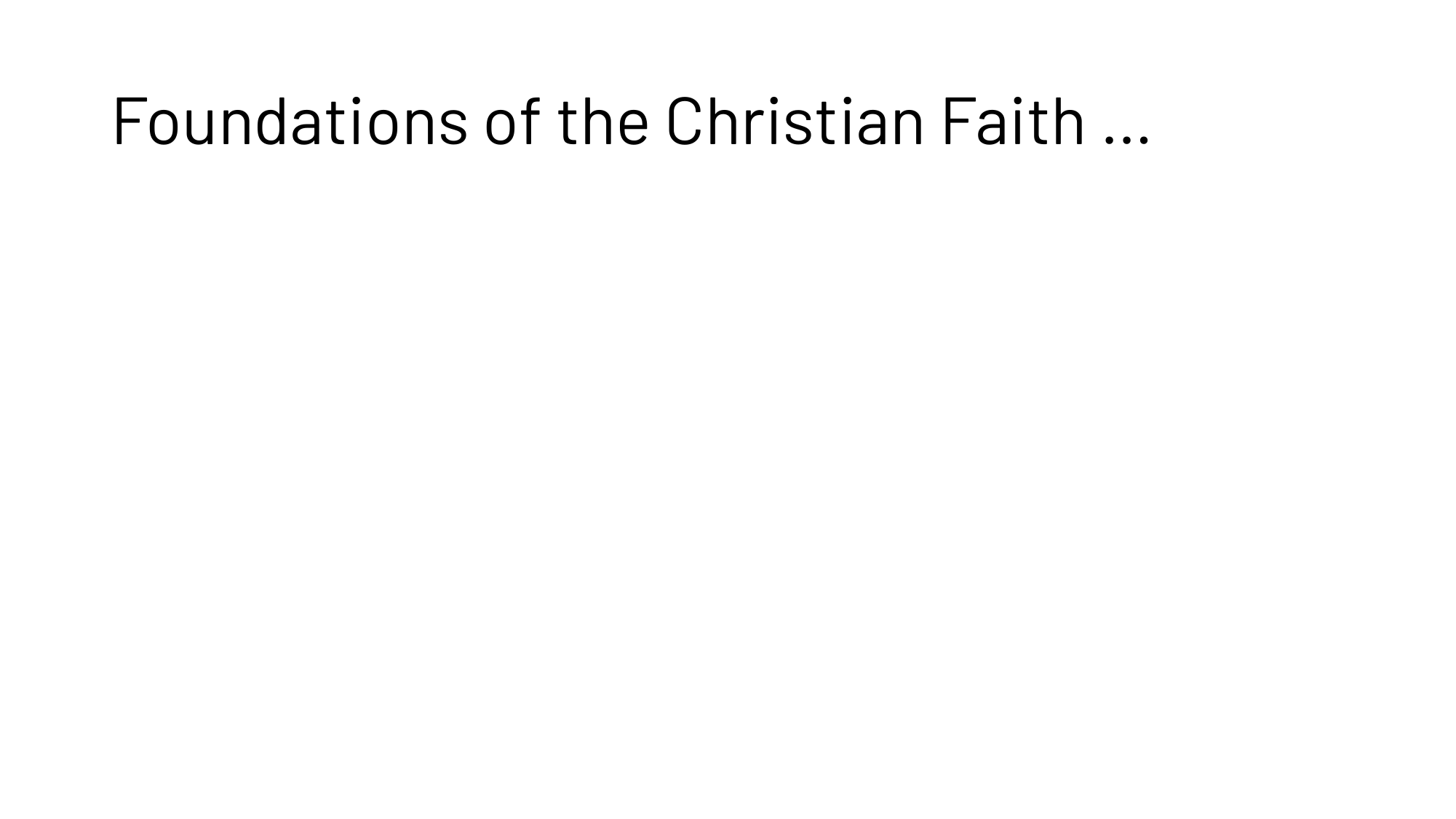

# Foundations of the Christian Faith …